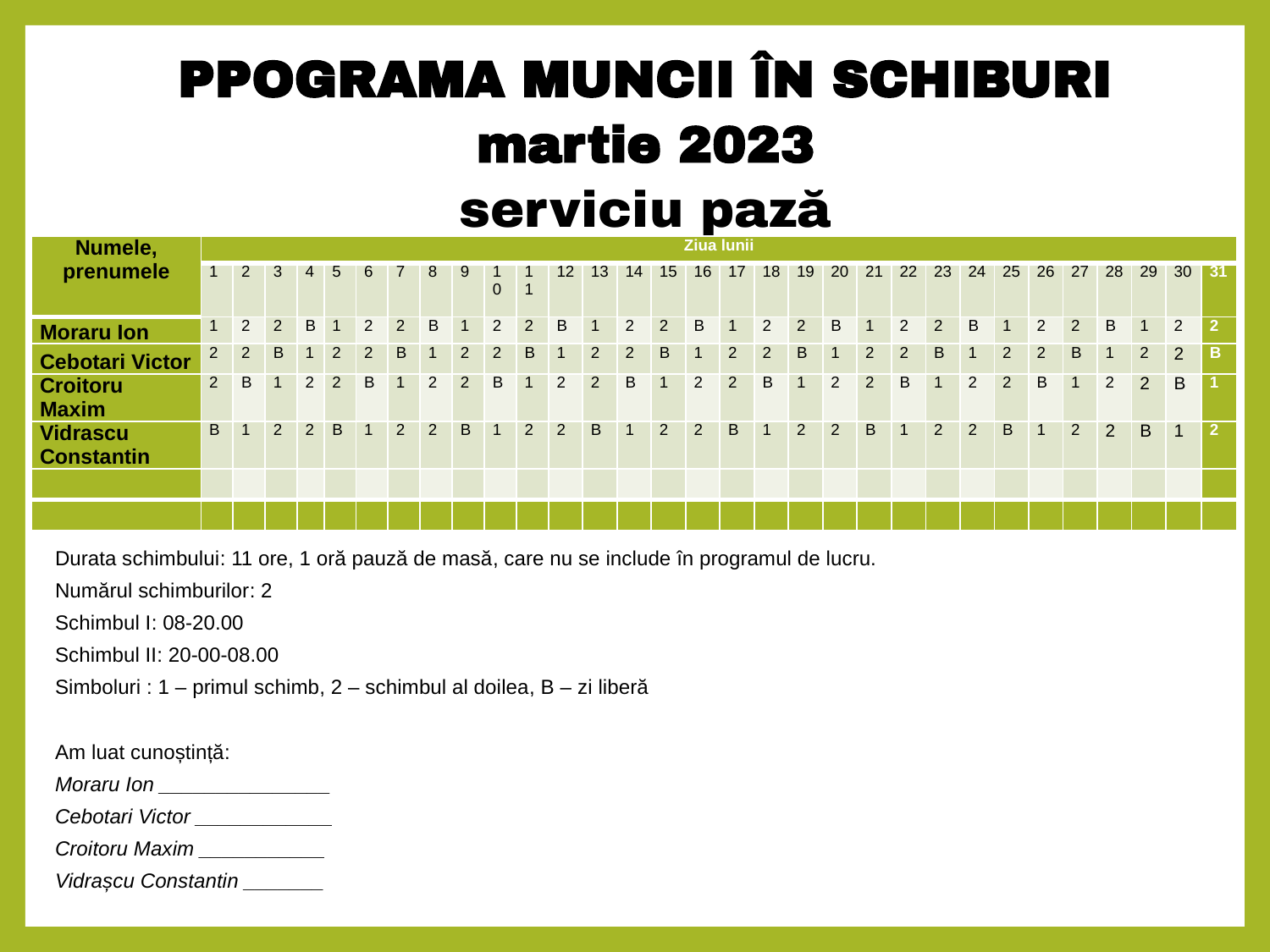

PPOGRAMA MUNCII ÎN SCHIBURI
martie 2023
serviciu pază

Durata schimbului: 11 ore, 1 oră pauză de masă, care nu se include în programul de lucru.
Numărul schimburilor: 2
Schimbul I: 08-20.00
Schimbul II: 20-00-08.00
Simboluri : 1 – primul schimb, 2 – schimbul al doilea, В – zi liberă

Am luat cunoștință:
Moraru Ion _______________
Cebotari Victor ____________
Croitoru Maxim ___________
Vidrașcu Constantin _______

| Numele, prenumele | Ziua lunii |  |  |  |  |  |  |  |  |  |  |  |  |  |  |  |  |  |  |  |  |  |  |  |  |  |  |  |  |  |  |
| --- | --- | --- | --- | --- | --- | --- | --- | --- | --- | --- | --- | --- | --- | --- | --- | --- | --- | --- | --- | --- | --- | --- | --- | --- | --- | --- | --- | --- | --- | --- | --- |
|  | 1 | 2 | 3 | 4 | 5 | 6 | 7 | 8 | 9 | 10 | 11 | 12 | 13 | 14 | 15 | 16 | 17 | 18 | 19 | 20 | 21 | 22 | 23 | 24 | 25 | 26 | 27 | 28 | 29 | 30 | 31 |
| Moraru Ion | 1 | 2 | 2 | В | 1 | 2 | 2 | В | 1 | 2 | 2 | В | 1 | 2 | 2 | В | 1 | 2 | 2 | В | 1 | 2 | 2 | В | 1 | 2 | 2 | В | 1 | 2 | 2 |
| Cebotari Victor | 2 | 2 | В | 1 | 2 | 2 | В | 1 | 2 | 2 | В | 1 | 2 | 2 | В | 1 | 2 | 2 | В | 1 | 2 | 2 | В | 1 | 2 | 2 | В | 1 | 2 | 2 | В |
| Croitoru Maxim | 2 | В | 1 | 2 | 2 | В | 1 | 2 | 2 | В | 1 | 2 | 2 | В | 1 | 2 | 2 | В | 1 | 2 | 2 | В | 1 | 2 | 2 | В | 1 | 2 | 2 | В | 1 |
| Vidrascu Constantin | В | 1 | 2 | 2 | В | 1 | 2 | 2 | В | 1 | 2 | 2 | В | 1 | 2 | 2 | В | 1 | 2 | 2 | В | 1 | 2 | 2 | В | 1 | 2 | 2 | В | 1 | 2 |
|  |  |  |  |  |  |  |  |  |  |  |  |  |  |  |  |  |  |  |  |  |  |  |  |  |  |  |  |  |  |  |  |
|  |  |  |  |  |  |  |  |  |  |  |  |  |  |  |  |  |  |  |  |  |  |  |  |  |  |  |  |  |  |  |  |